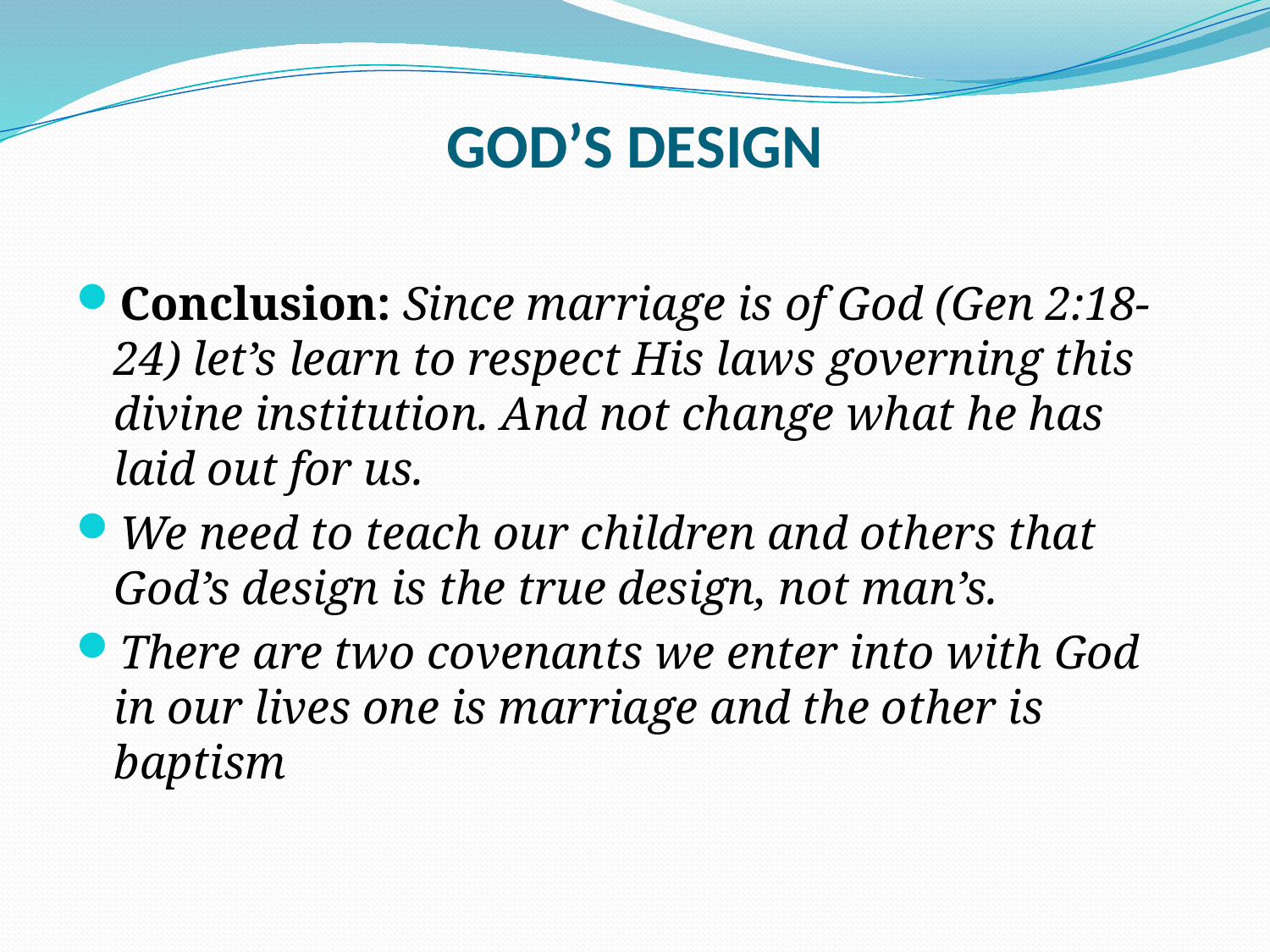

# GOD’S DESIGN
Conclusion: Since marriage is of God (Gen 2:18-24) let’s learn to respect His laws governing this divine institution. And not change what he has laid out for us.
We need to teach our children and others that God’s design is the true design, not man’s.
There are two covenants we enter into with God in our lives one is marriage and the other is baptism